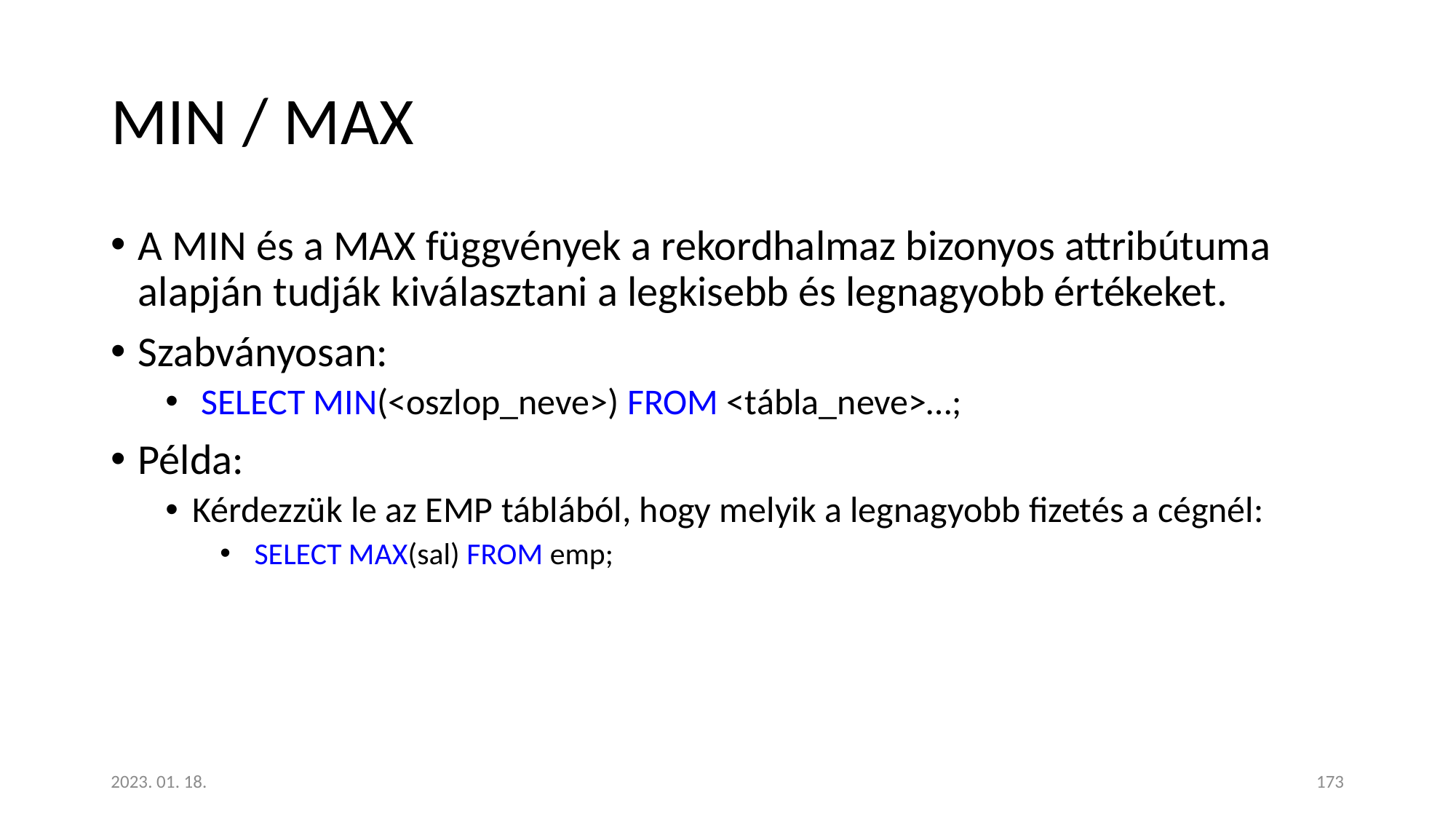

# MIN / MAX
A MIN és a MAX függvények a rekordhalmaz bizonyos attribútuma alapján tudják kiválasztani a legkisebb és legnagyobb értékeket.
Szabványosan:
 SELECT MIN(<oszlop_neve>) FROM <tábla_neve>…;
Példa:
Kérdezzük le az EMP táblából, hogy melyik a legnagyobb fizetés a cégnél:
 SELECT MAX(sal) FROM emp;
2023. 01. 18.
173